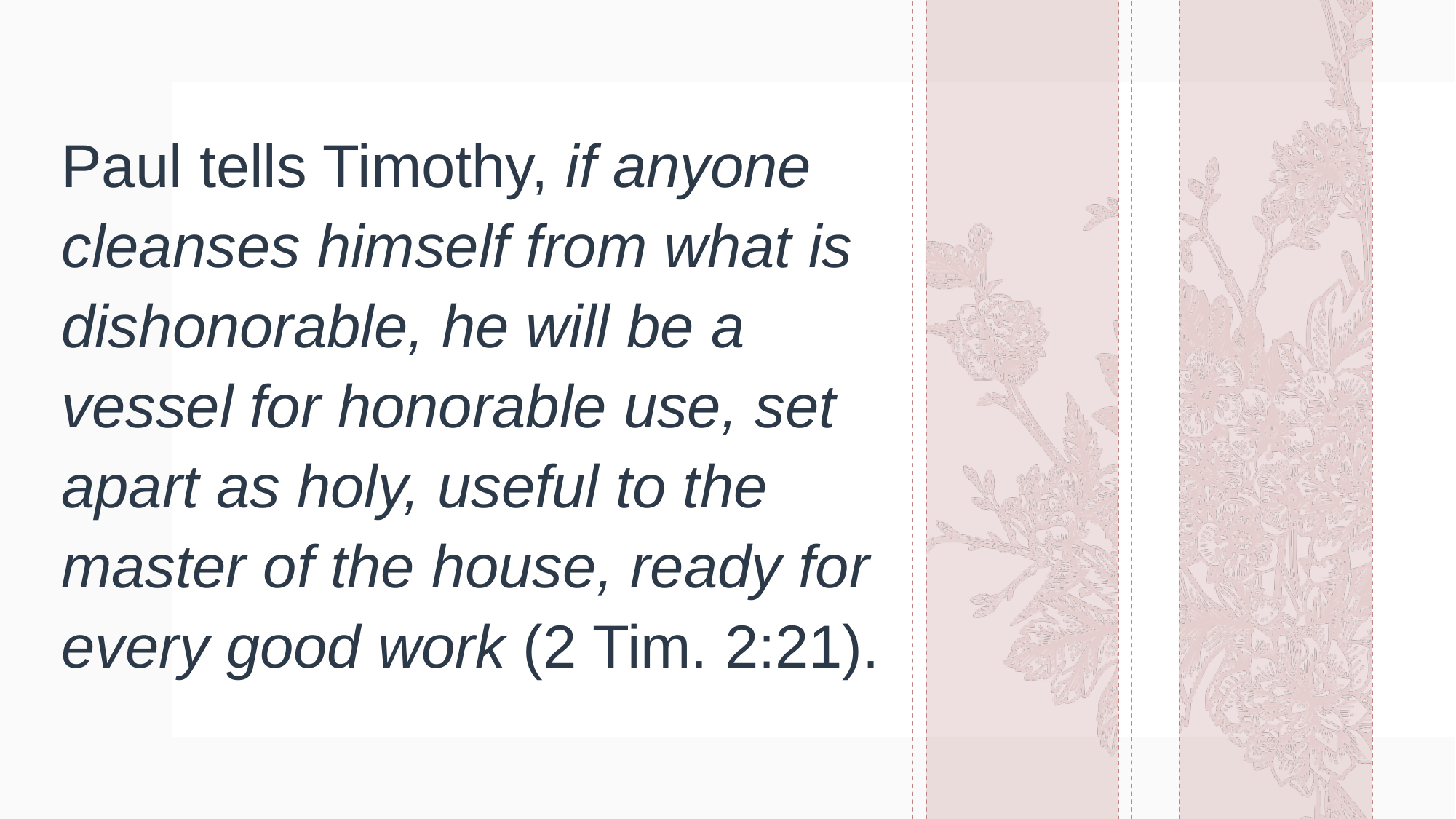

#

Paul tells Timothy, if anyone cleanses himself from what is dishonorable, he will be a vessel for honorable use, set apart as holy, useful to the master of the house, ready for every good work (2 Tim. 2:21).